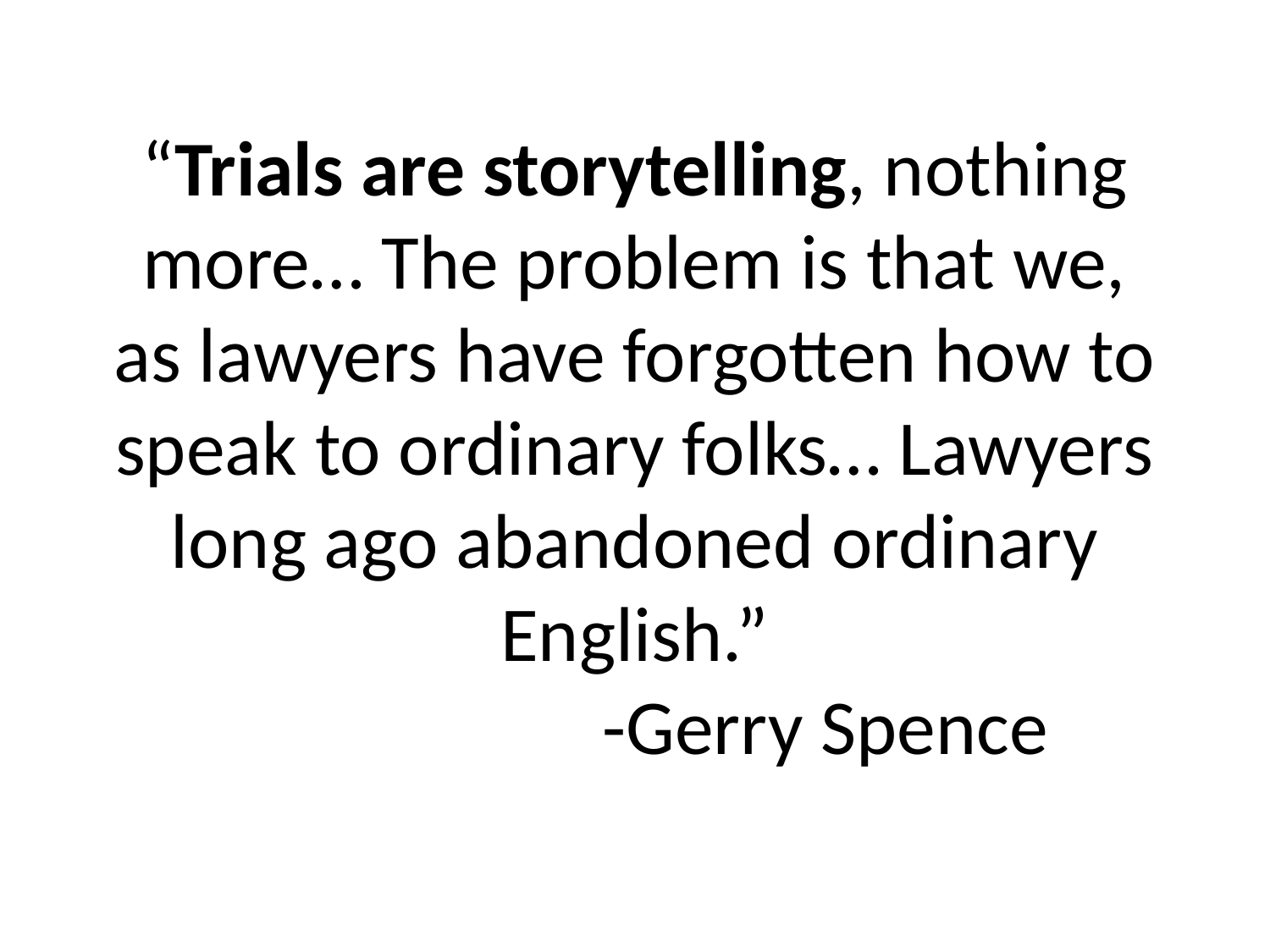

# “Trials are storytelling, nothing more… The problem is that we, as lawyers have forgotten how to speak to ordinary folks… Lawyers long ago abandoned ordinary English.” -Gerry Spence